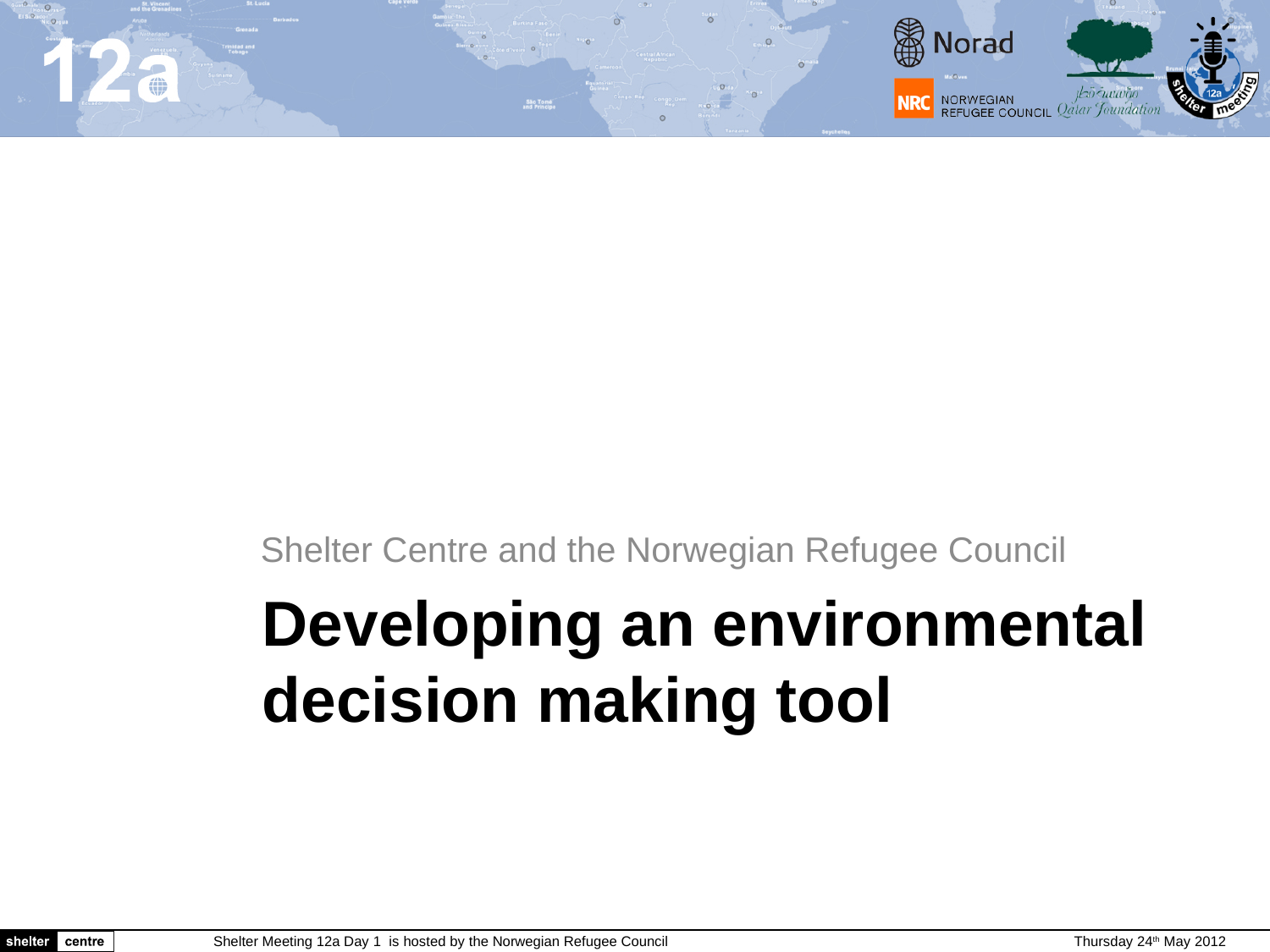

Shelter Centre and the Norwegian Refugee Council
# Developing an environmental decision making tool